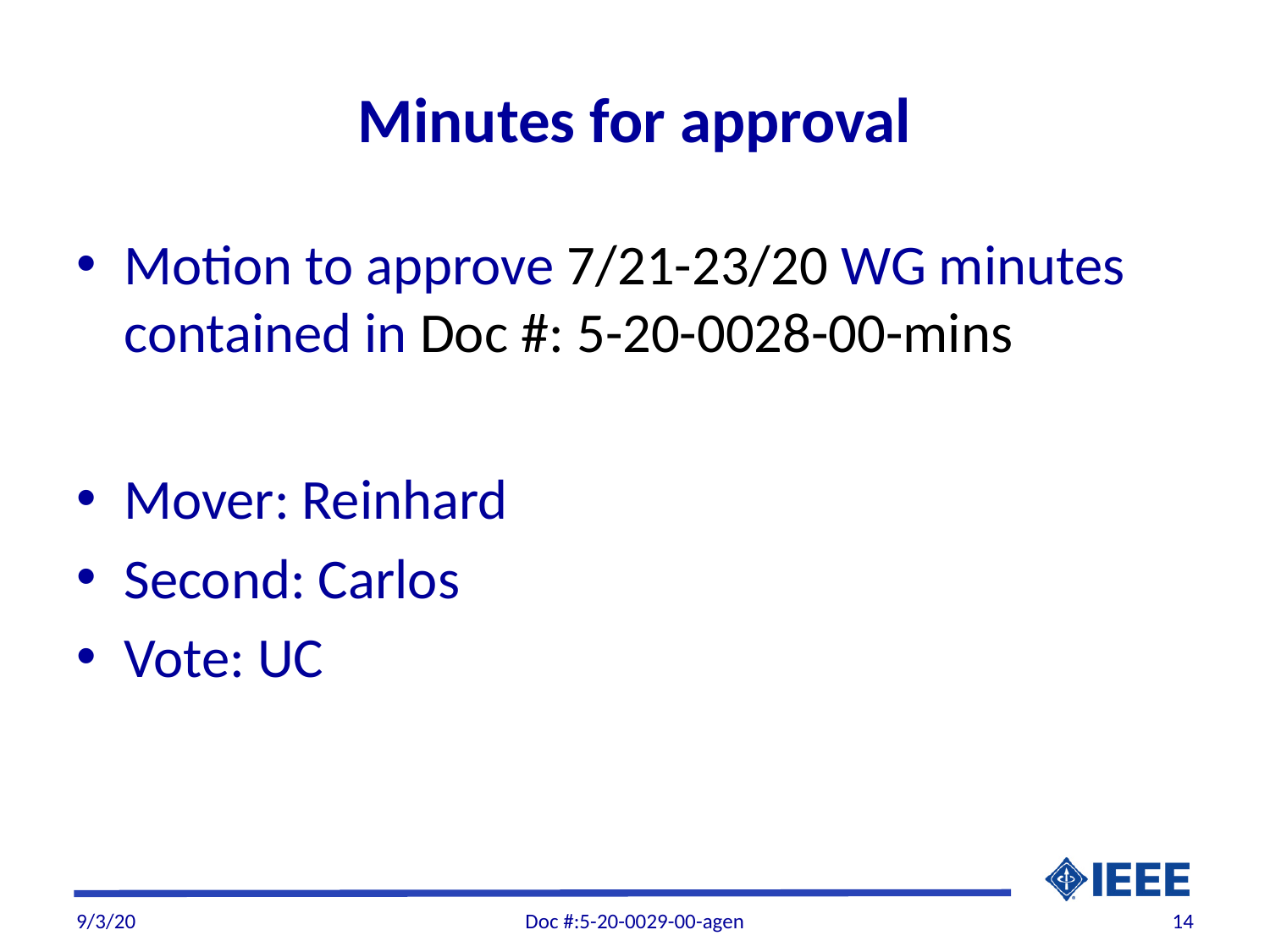

# Minutes for approval
Motion to approve 7/21-23/20 WG minutes contained in Doc #: 5-20-0028-00-mins

Mover: Reinhard
Second: Carlos
Vote: UC

9/3/20
Doc #:5-20-0029-00-agen
14